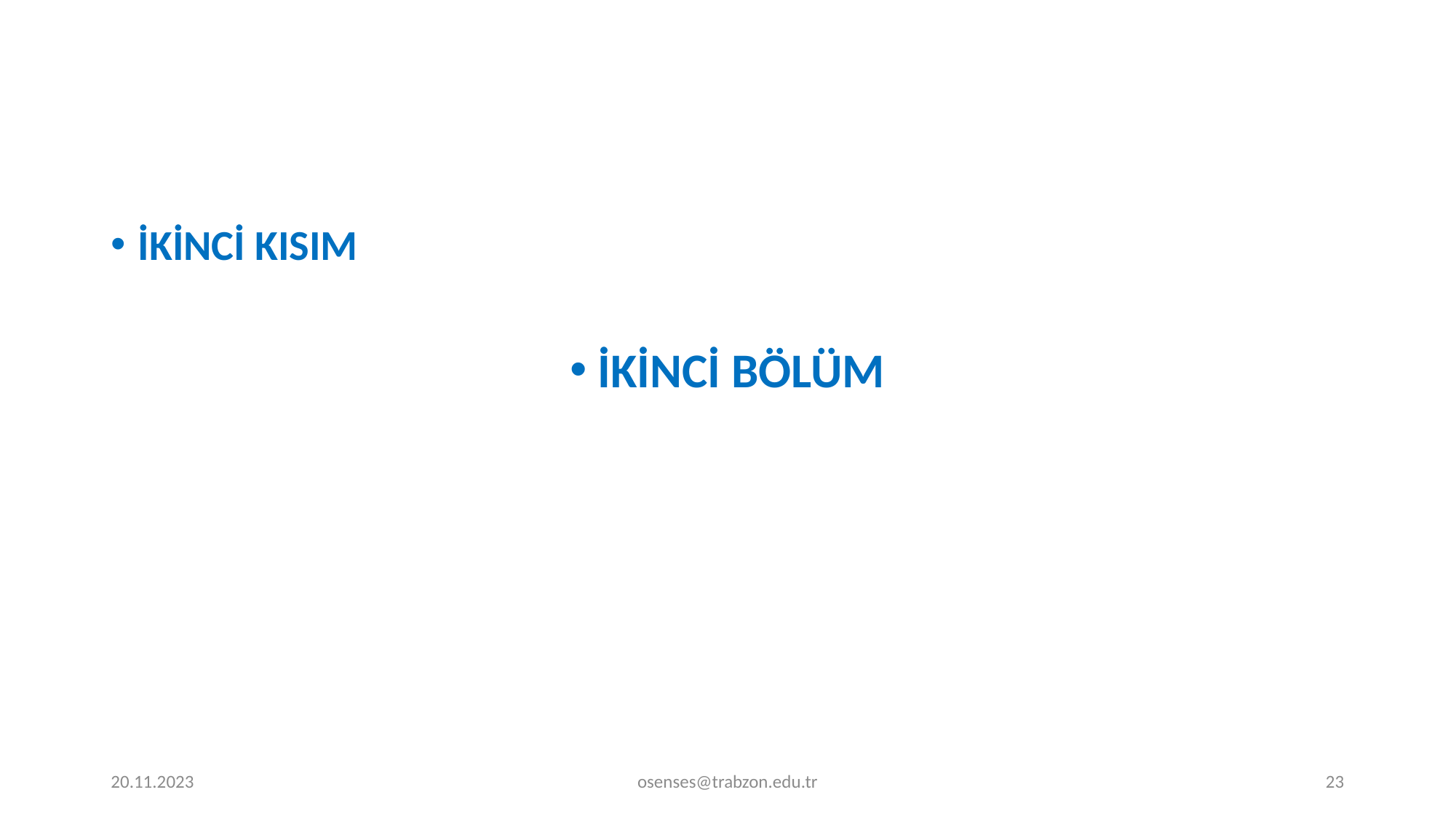

İKİNCİ KISIM

İKİNCİ BÖLÜM
20.11.2023
osenses@trabzon.edu.tr
23